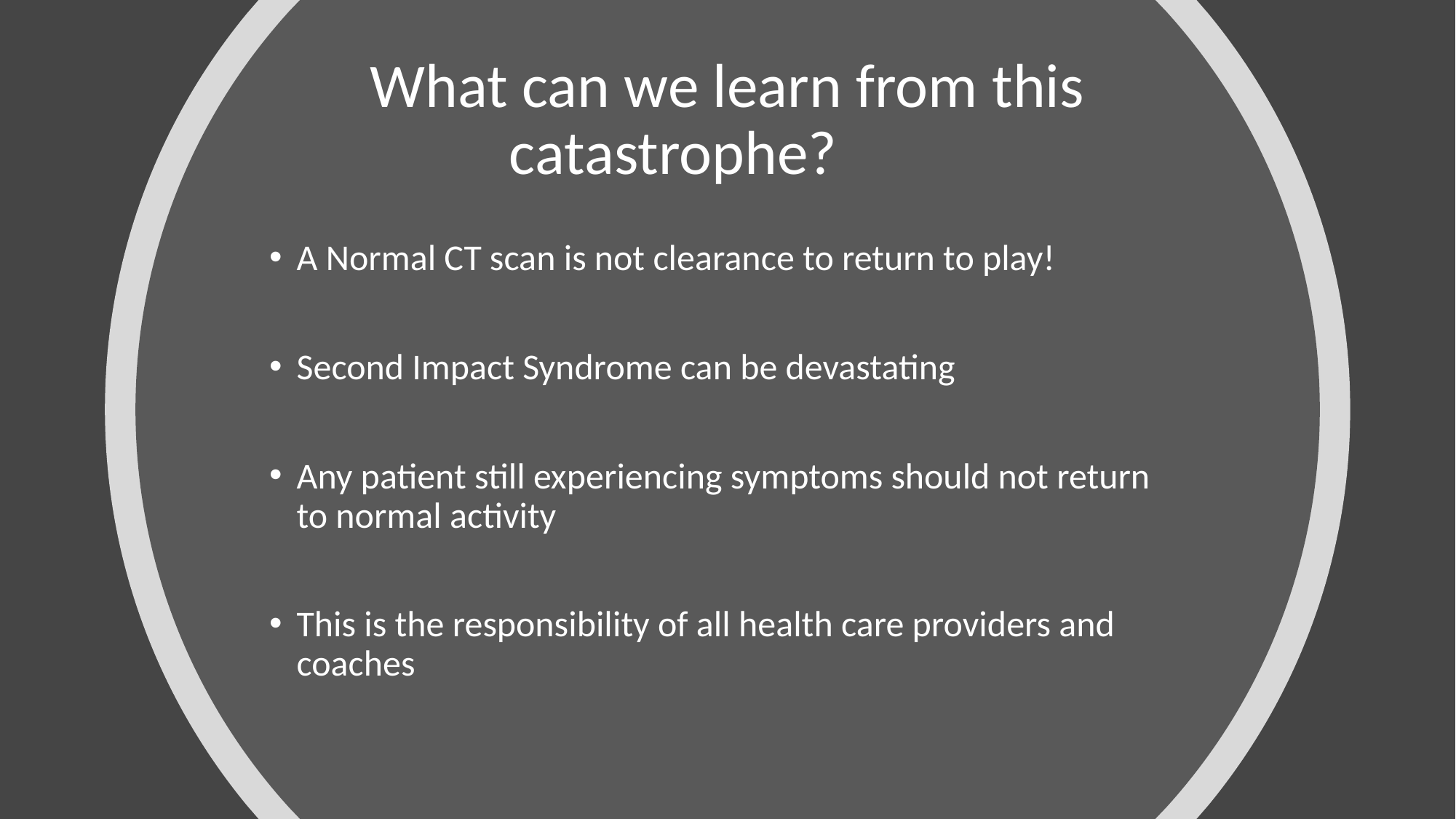

# What can we learn from this catastrophe?
A Normal CT scan is not clearance to return to play!

Second Impact Syndrome can be devastating

Any patient still experiencing symptoms should not return to normal activity

This is the responsibility of all health care providers and coaches